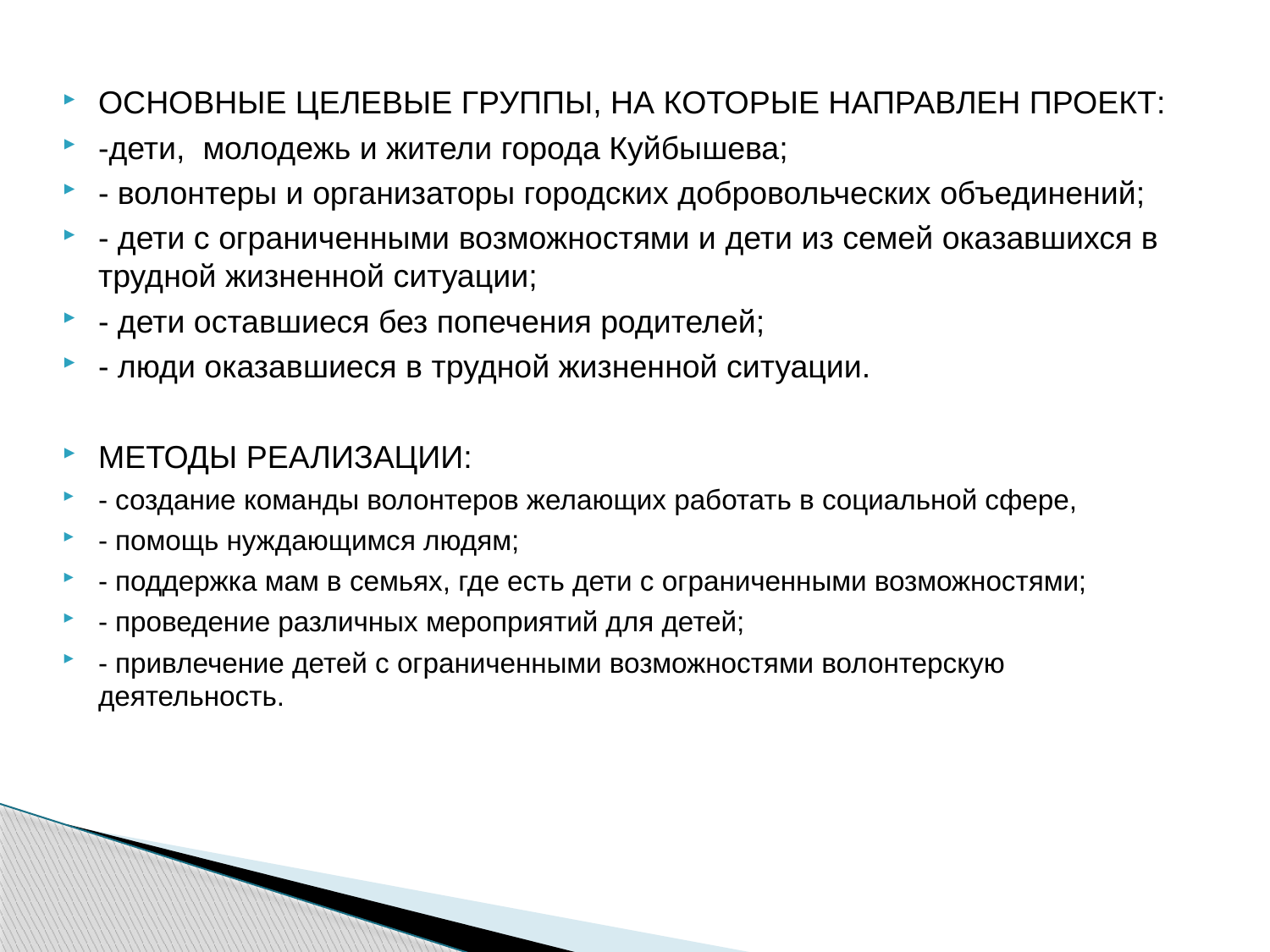

ОСНОВНЫЕ ЦЕЛЕВЫЕ ГРУППЫ, НА КОТОРЫЕ НАПРАВЛЕН ПРОЕКТ:
-дети,  молодежь и жители города Куйбышева;
- волонтеры и организаторы городских добровольческих объединений;
- дети с ограниченными возможностями и дети из семей оказавшихся в трудной жизненной ситуации;
- дети оставшиеся без попечения родителей;
- люди оказавшиеся в трудной жизненной ситуации.

МЕТОДЫ РЕАЛИЗАЦИИ:
- создание команды волонтеров желающих работать в социальной сфере,
- помощь нуждающимся людям;
- поддержка мам в семьях, где есть дети с ограниченными возможностями;
- проведение различных мероприятий для детей;
- привлечение детей с ограниченными возможностями волонтерскую деятельность.